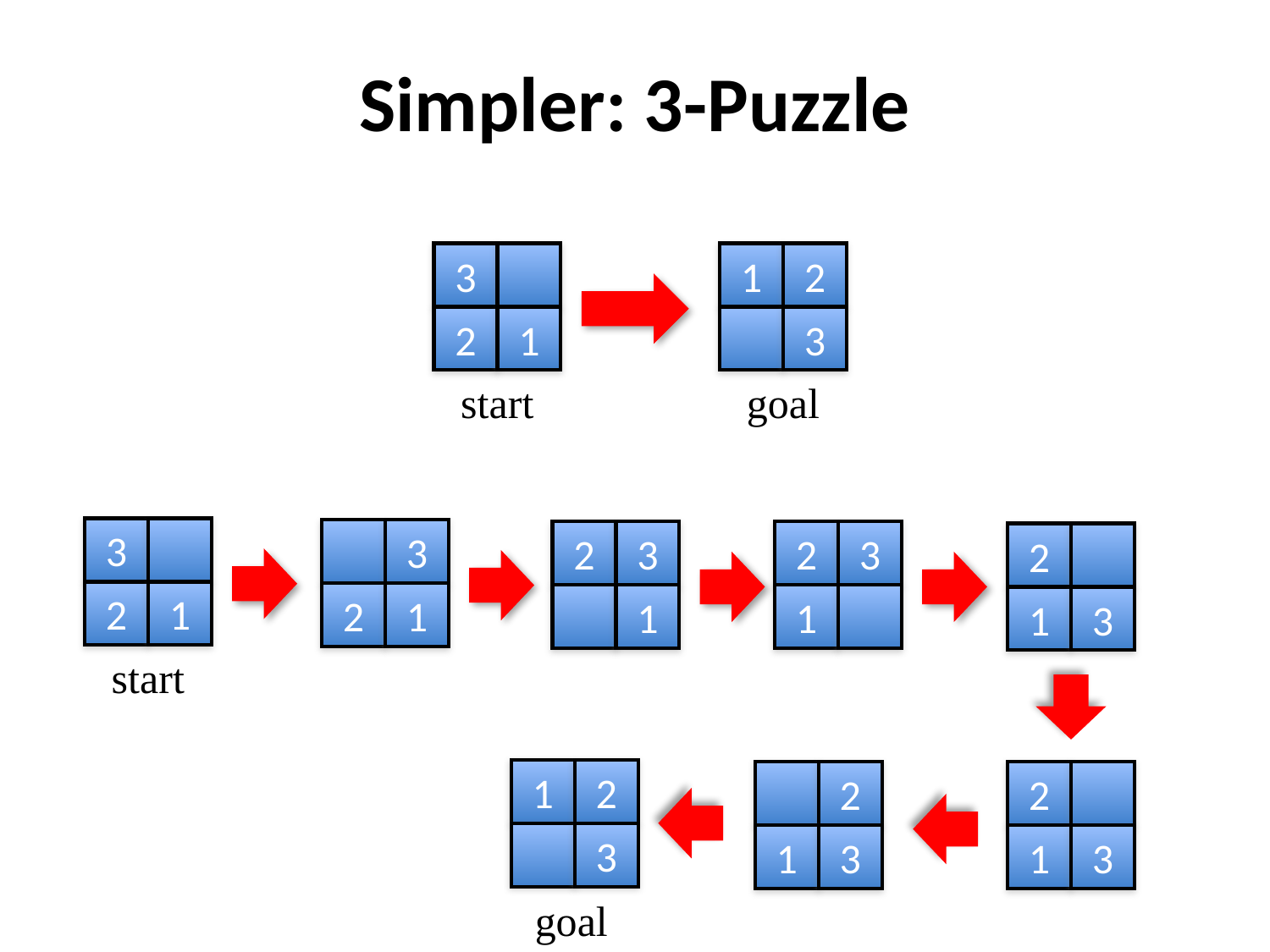

# Simpler: 3-Puzzle
3

2
1
1
2

3

start
goal
3

2
1

3
2
1
2
3

1
2
3
1

2

1
3

start

1
2

3

2
1
3
2

1
3

goal